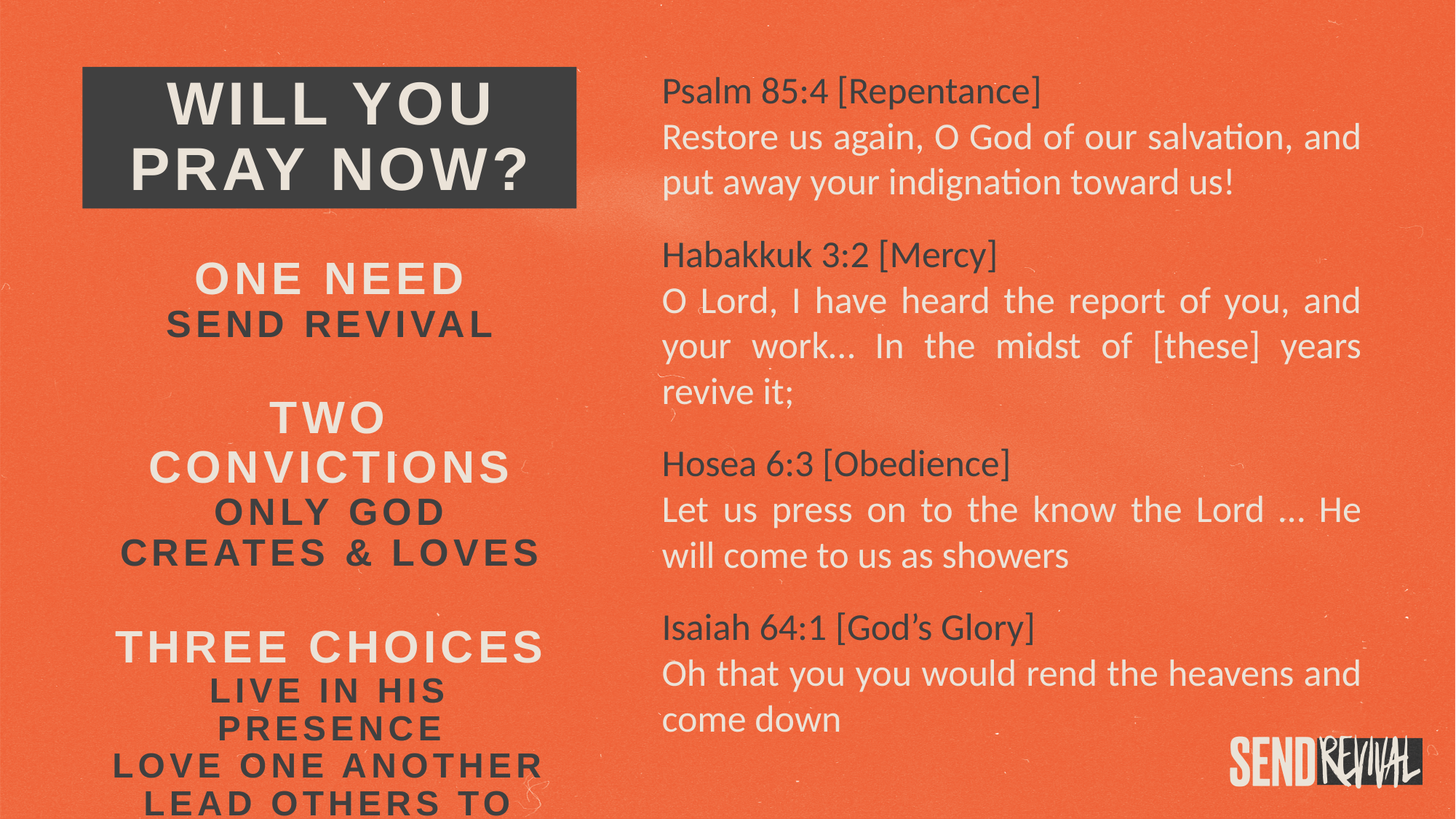

Psalm 85:4 [Repentance]
Restore us again, O God of our salvation, and put away your indignation toward us!

Habakkuk 3:2 [Mercy]
O Lord, I have heard the report of you, and your work… In the midst of [these] years revive it;

Hosea 6:3 [Obedience]
Let us press on to the know the Lord … He will come to us as showers

Isaiah 64:1 [God’s Glory]
Oh that you you would rend the heavens and come down

WILL YOU
PRAY NOW?
ONE NEED
SEND REVIVAL

TWO CONVICTIONS
ONLY GOD
CREATES & LOVES

THREE CHOICES
LIVE IN HIS PRESENCE
LOVE ONE ANOTHER
LEAD OTHERS TO JESUS